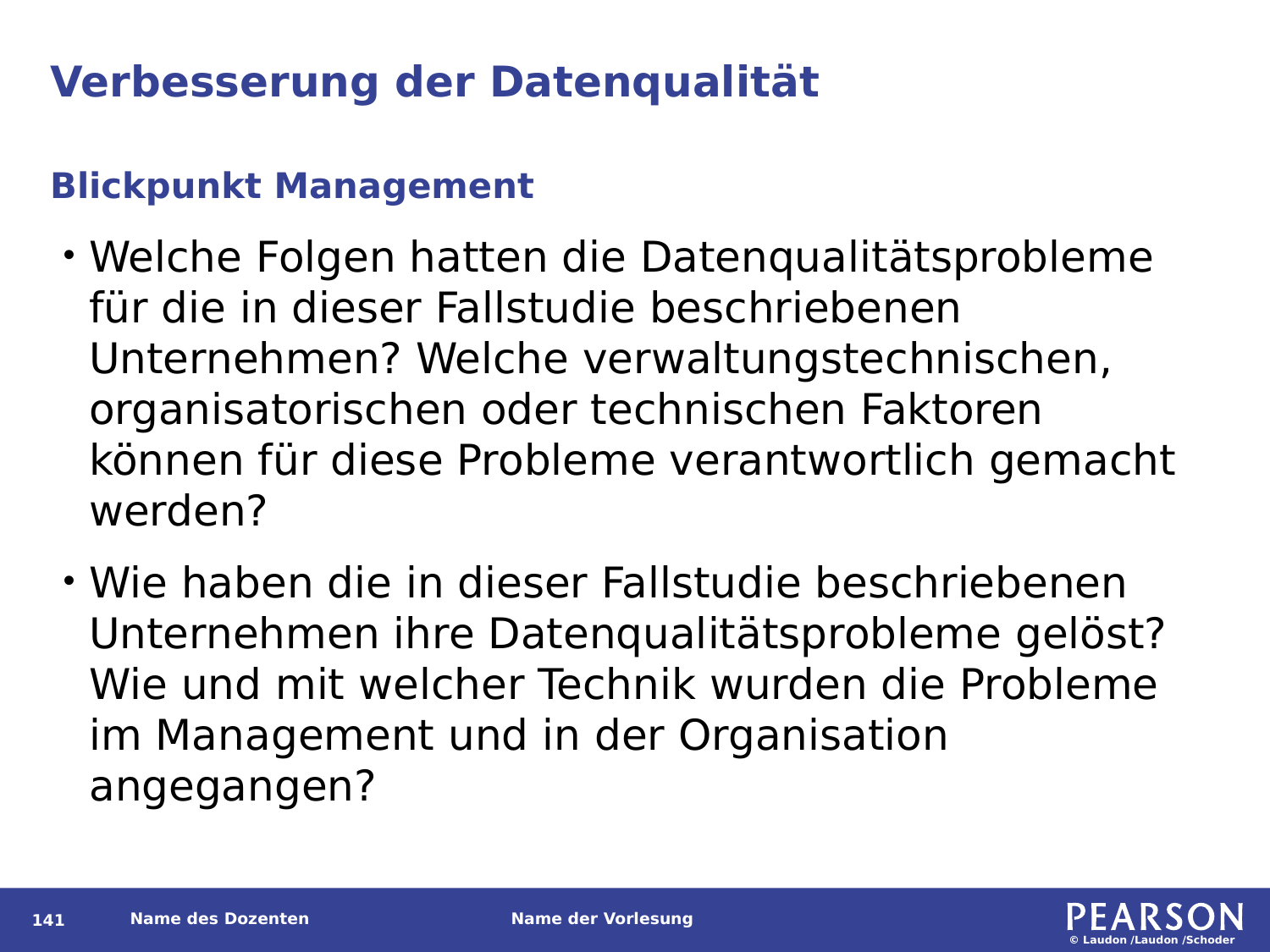

# Verbesserung der Datenqualität
Blickpunkt Management
Welche Folgen hatten die Datenqualitätsprobleme für die in dieser Fallstudie beschriebenen Unternehmen? Welche verwaltungstechnischen, organisatorischen oder technischen Faktoren können für diese Probleme verantwortlich gemacht werden?
Wie haben die in dieser Fallstudie beschriebenen Unternehmen ihre Datenqualitätsprobleme gelöst? Wie und mit welcher Technik wurden die Probleme im Management und in der Organisation angegangen?
141